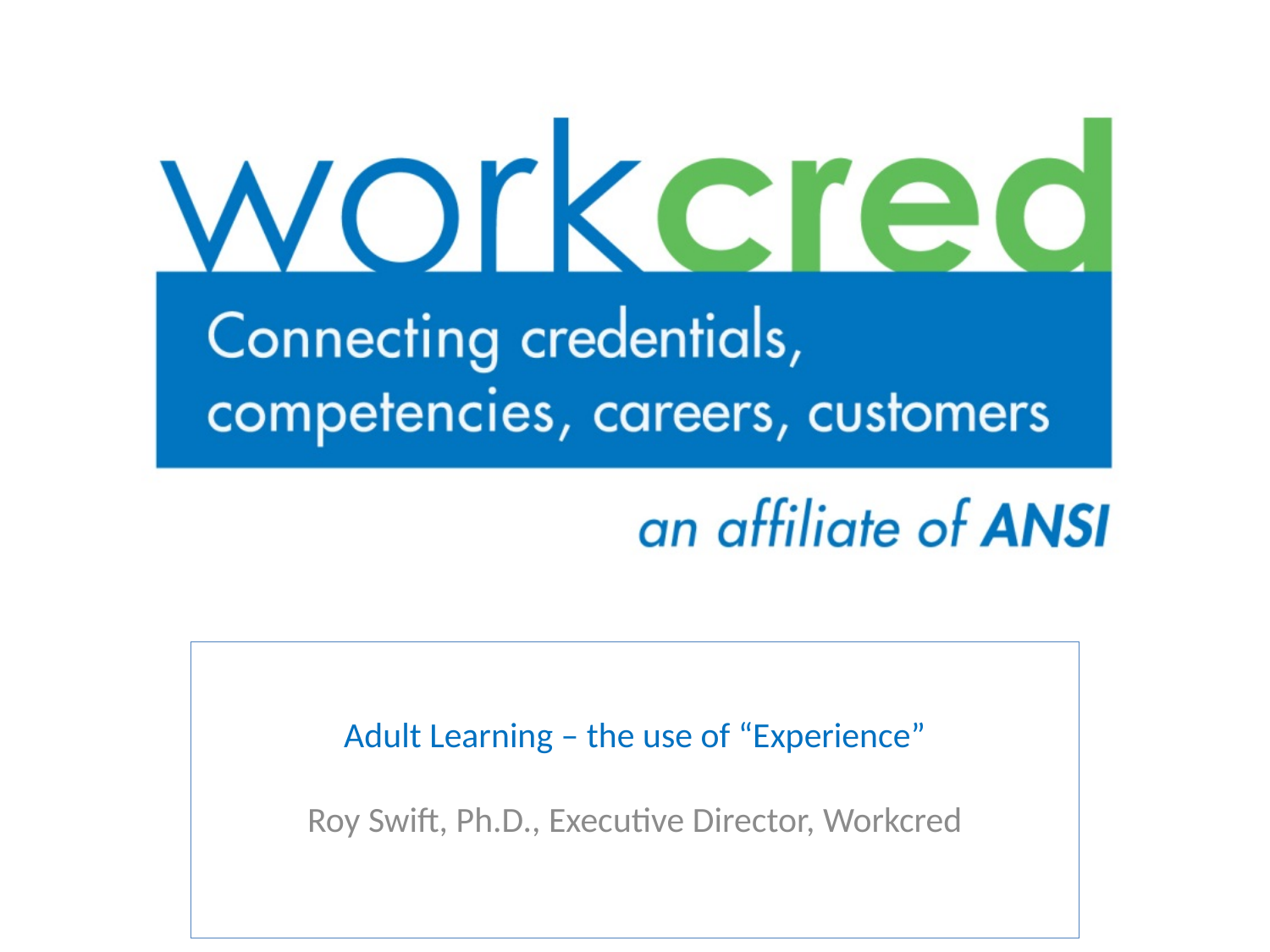

Adult Learning – the use of “Experience”
Roy Swift, Ph.D., Executive Director, Workcred